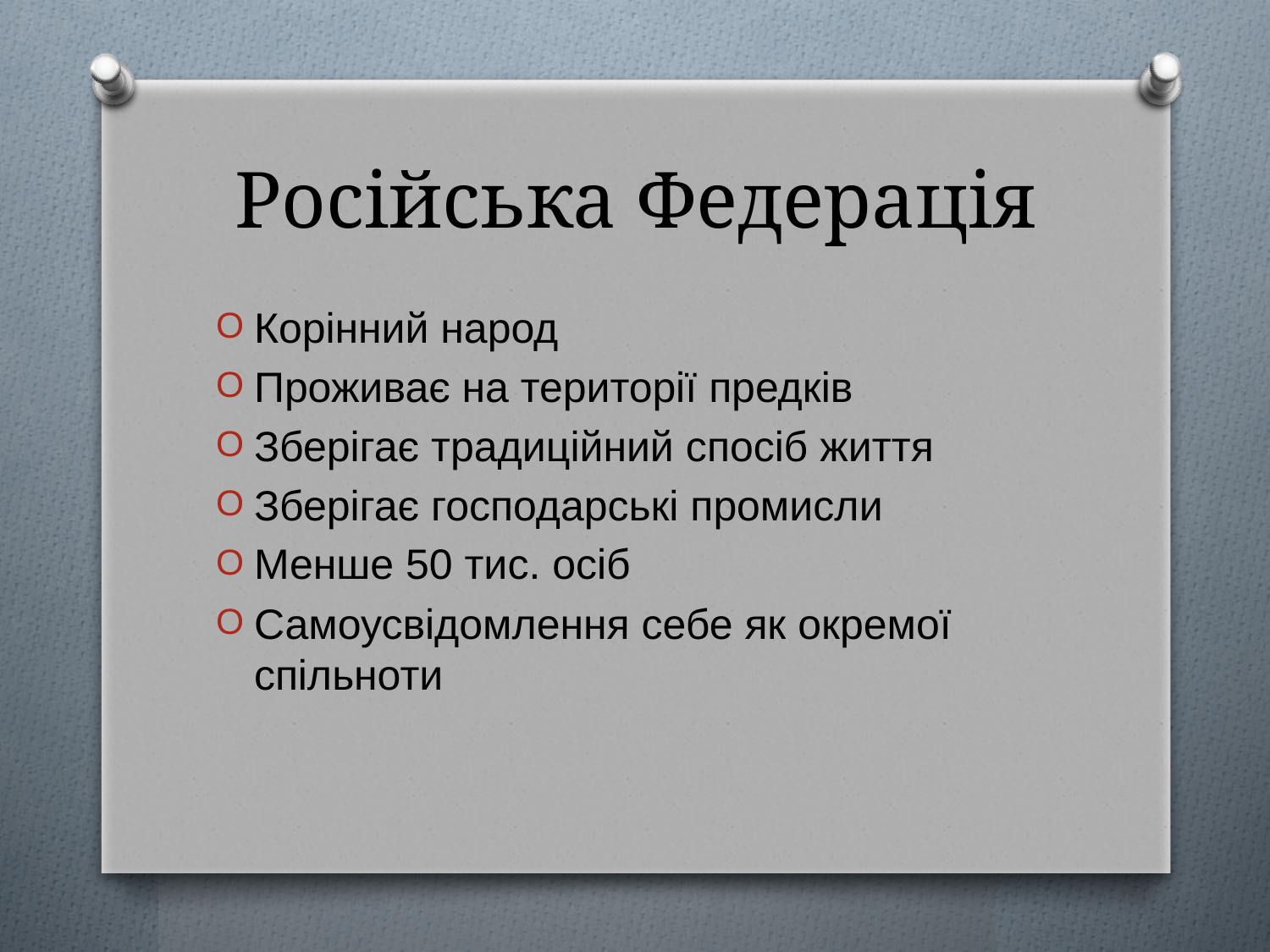

# Російська Федерація
Корінний народ
Проживає на території предків
Зберігає традиційний спосіб життя
Зберігає господарські промисли
Менше 50 тис. осіб
Самоусвідомлення себе як окремої спільноти